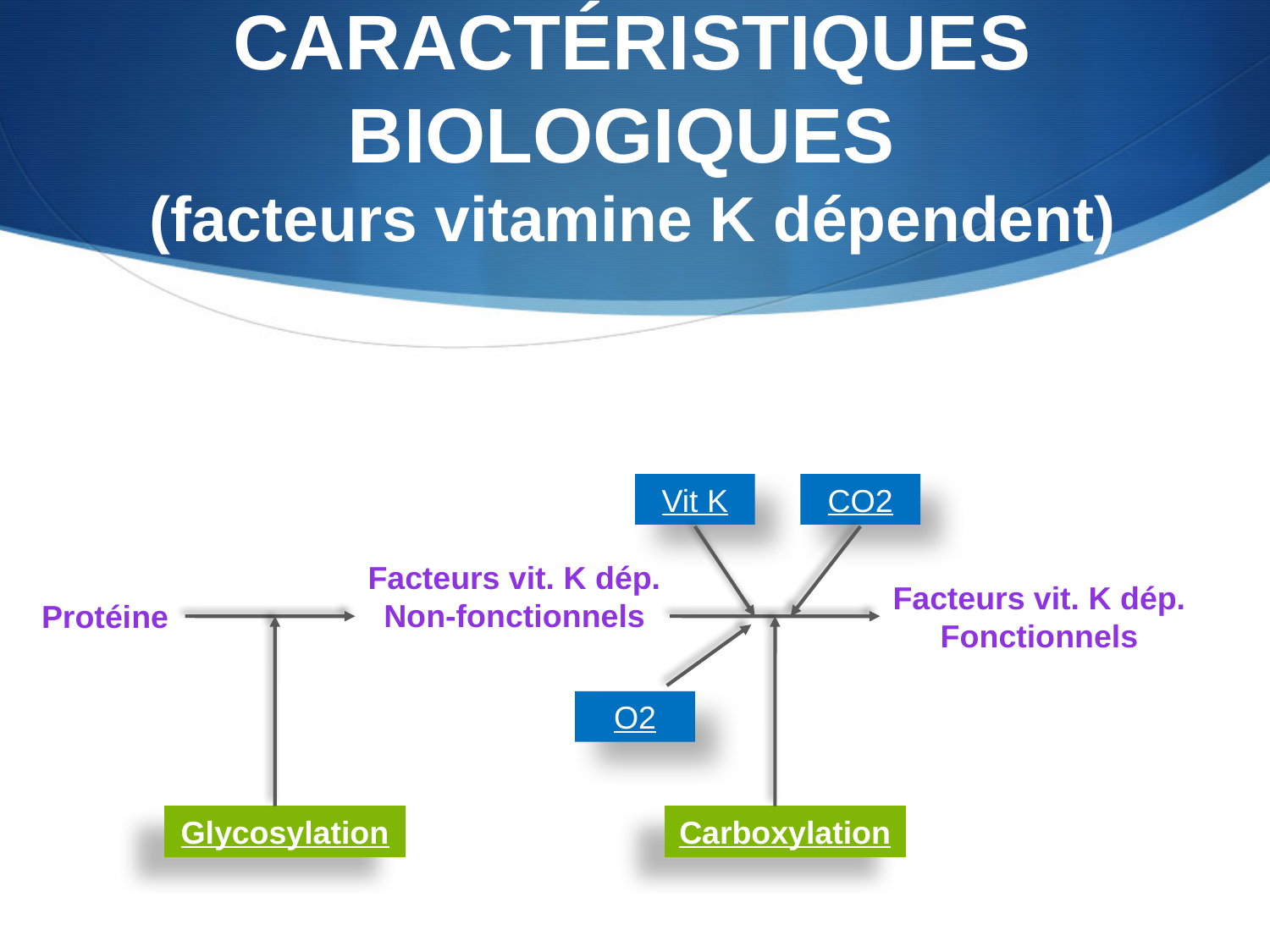

# CARACTÉRISTIQUES BIOLOGIQUES (facteurs vitamine K dépendent)

Vit K
CO2

Facteurs vit. K dép.
Non-fonctionnels
Facteurs vit. K dép.
Fonctionnels
Protéine

O2
Glycosylation
Carboxylation